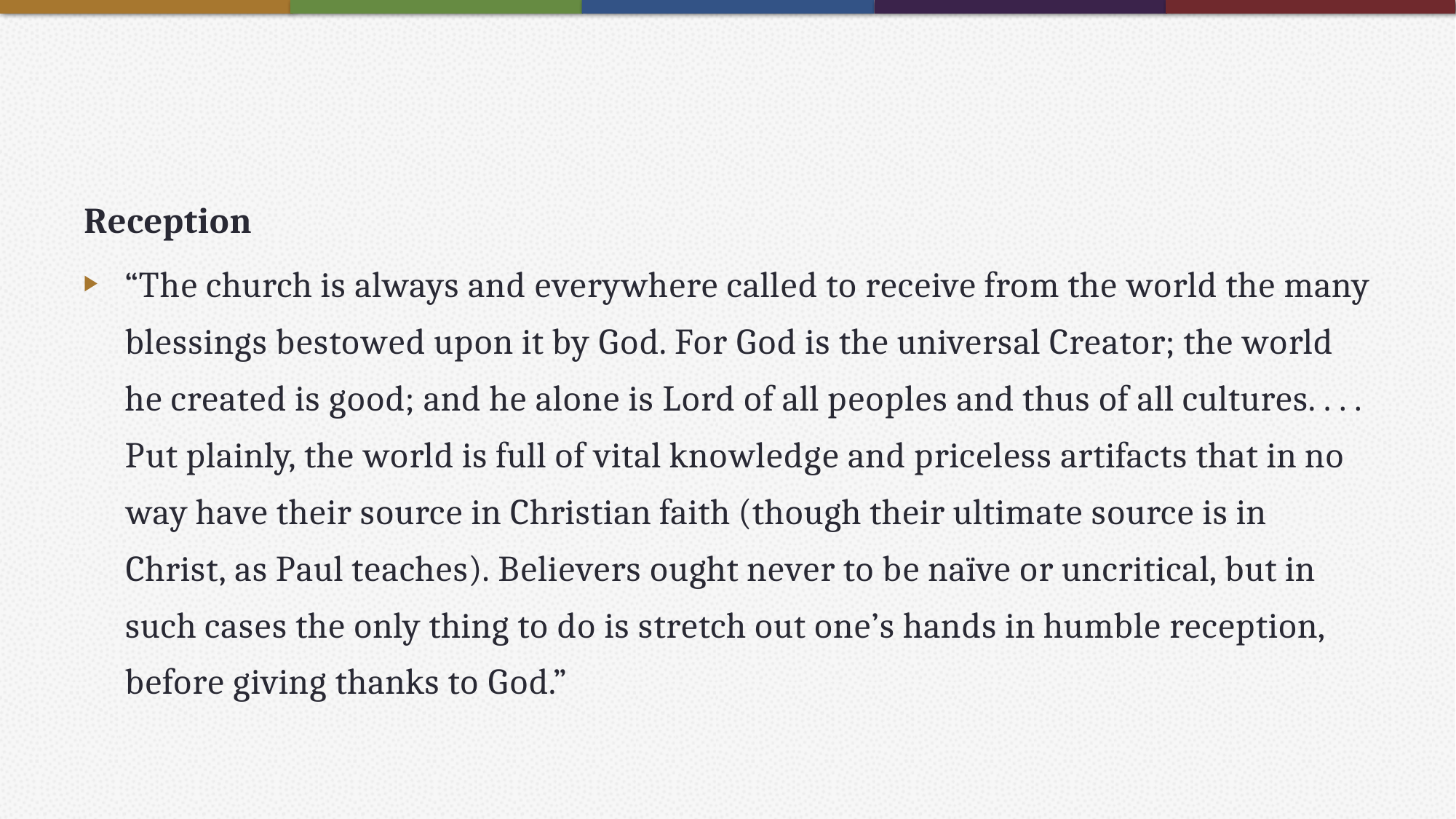

#
Reception
“The church is always and everywhere called to receive from the world the many blessings bestowed upon it by God. For God is the universal Creator; the world he created is good; and he alone is Lord of all peoples and thus of all cultures. . . . Put plainly, the world is full of vital knowledge and priceless artifacts that in no way have their source in Christian faith (though their ultimate source is in Christ, as Paul teaches). Believers ought never to be naïve or uncritical, but in such cases the only thing to do is stretch out one’s hands in humble reception, before giving thanks to God.”